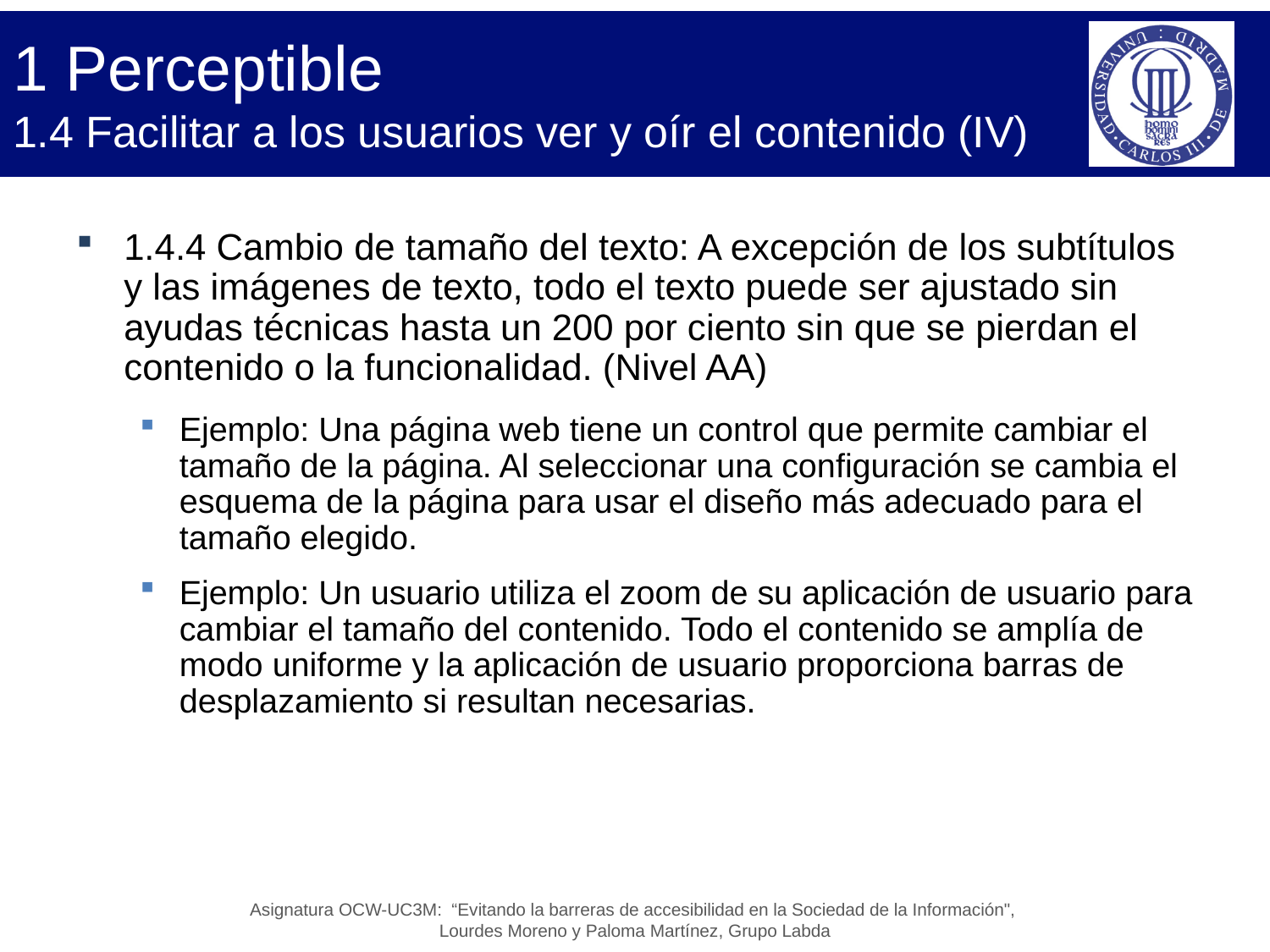

# 1 Perceptible 1.4 Facilitar a los usuarios ver y oír el contenido (IV)
1.4.4 Cambio de tamaño del texto: A excepción de los subtítulos y las imágenes de texto, todo el texto puede ser ajustado sin ayudas técnicas hasta un 200 por ciento sin que se pierdan el contenido o la funcionalidad. (Nivel AA)
Ejemplo: Una página web tiene un control que permite cambiar el tamaño de la página. Al seleccionar una configuración se cambia el esquema de la página para usar el diseño más adecuado para el tamaño elegido.
Ejemplo: Un usuario utiliza el zoom de su aplicación de usuario para cambiar el tamaño del contenido. Todo el contenido se amplía de modo uniforme y la aplicación de usuario proporciona barras de desplazamiento si resultan necesarias.
Asignatura OCW-UC3M:  “Evitando la barreras de accesibilidad en la Sociedad de la Información",
Lourdes Moreno y Paloma Martínez, Grupo Labda